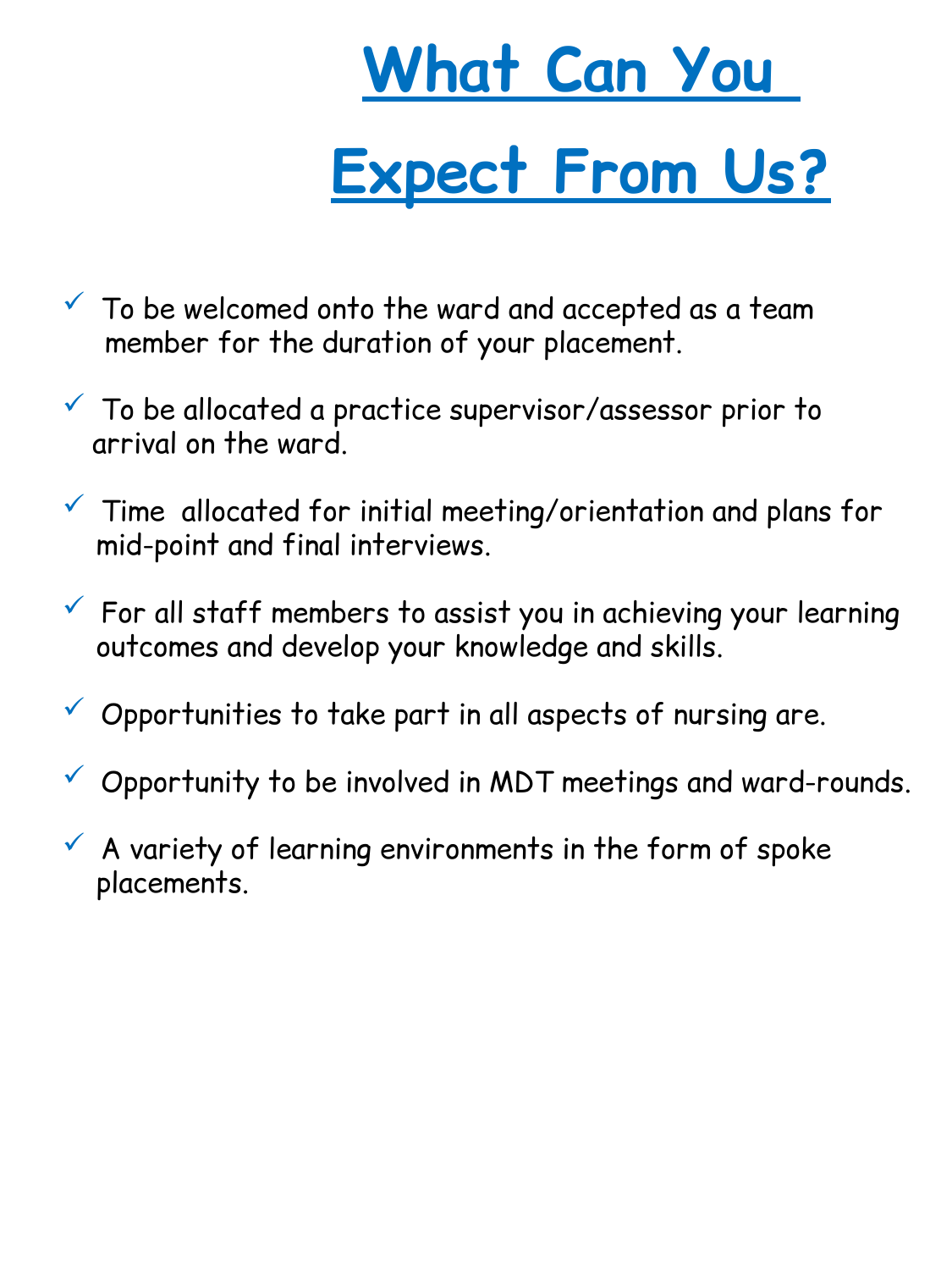

What Can You
Expect From Us?
 To be welcomed onto the ward and accepted as a team
     member for the duration of your placement.

 To be allocated a practice supervisor/assessor prior to arrival on the ward.

 Time  allocated for initial meeting/orientation and plans for
    mid-point and final interviews.

 For all staff members to assist you in achieving your learning
    outcomes and develop your knowledge and skills.

 Opportunities to take part in all aspects of nursing are.

 Opportunity to be involved in MDT meetings and ward-rounds.

 A variety of learning environments in the form of spoke
    placements.